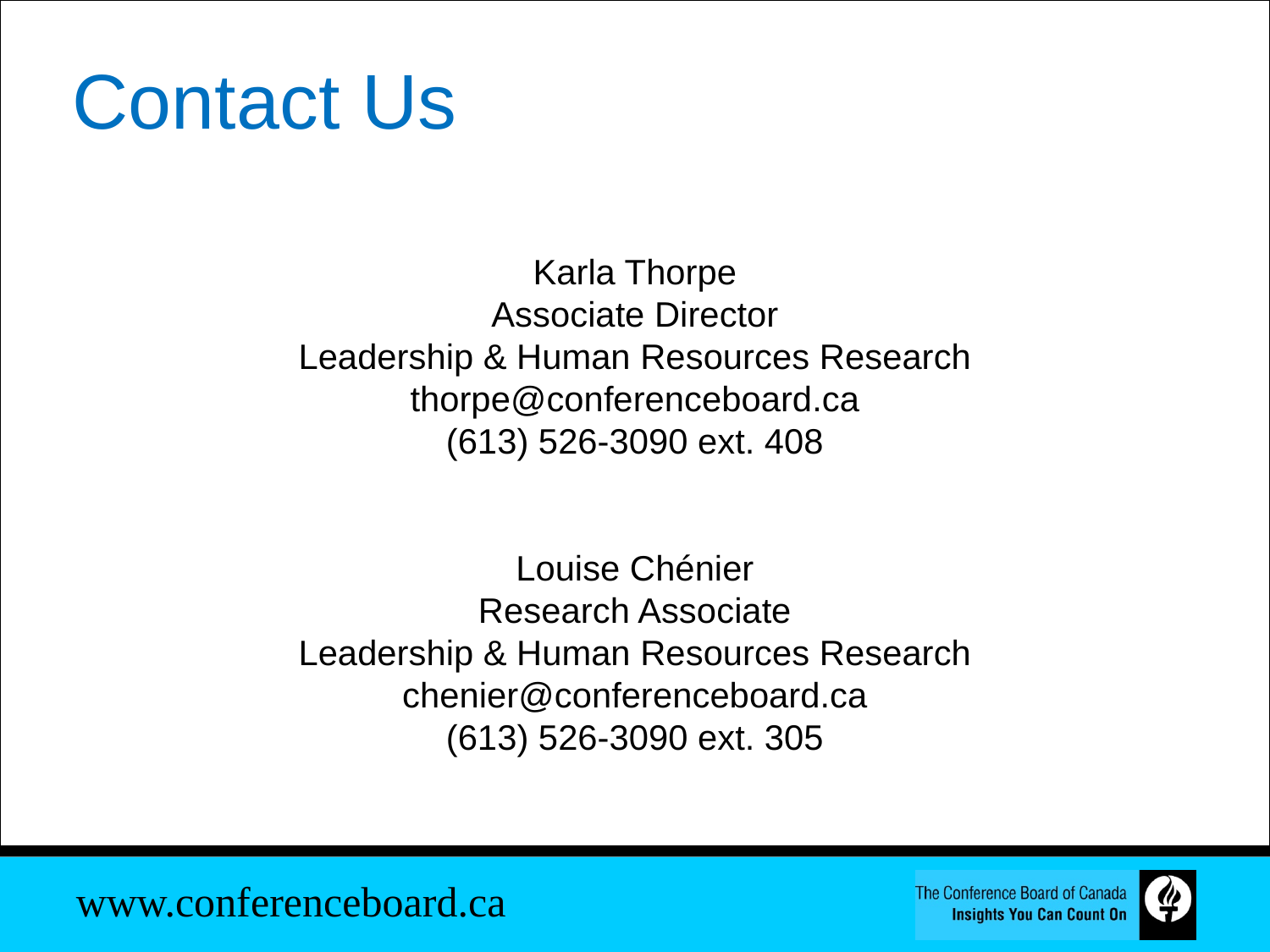

# Contact Us

Karla Thorpe
Associate Director
Leadership & Human Resources Research
thorpe@conferenceboard.ca
(613) 526-3090 ext. 408

Louise Chénier
Research Associate
Leadership & Human Resources Research
chenier@conferenceboard.ca
(613) 526-3090 ext. 305